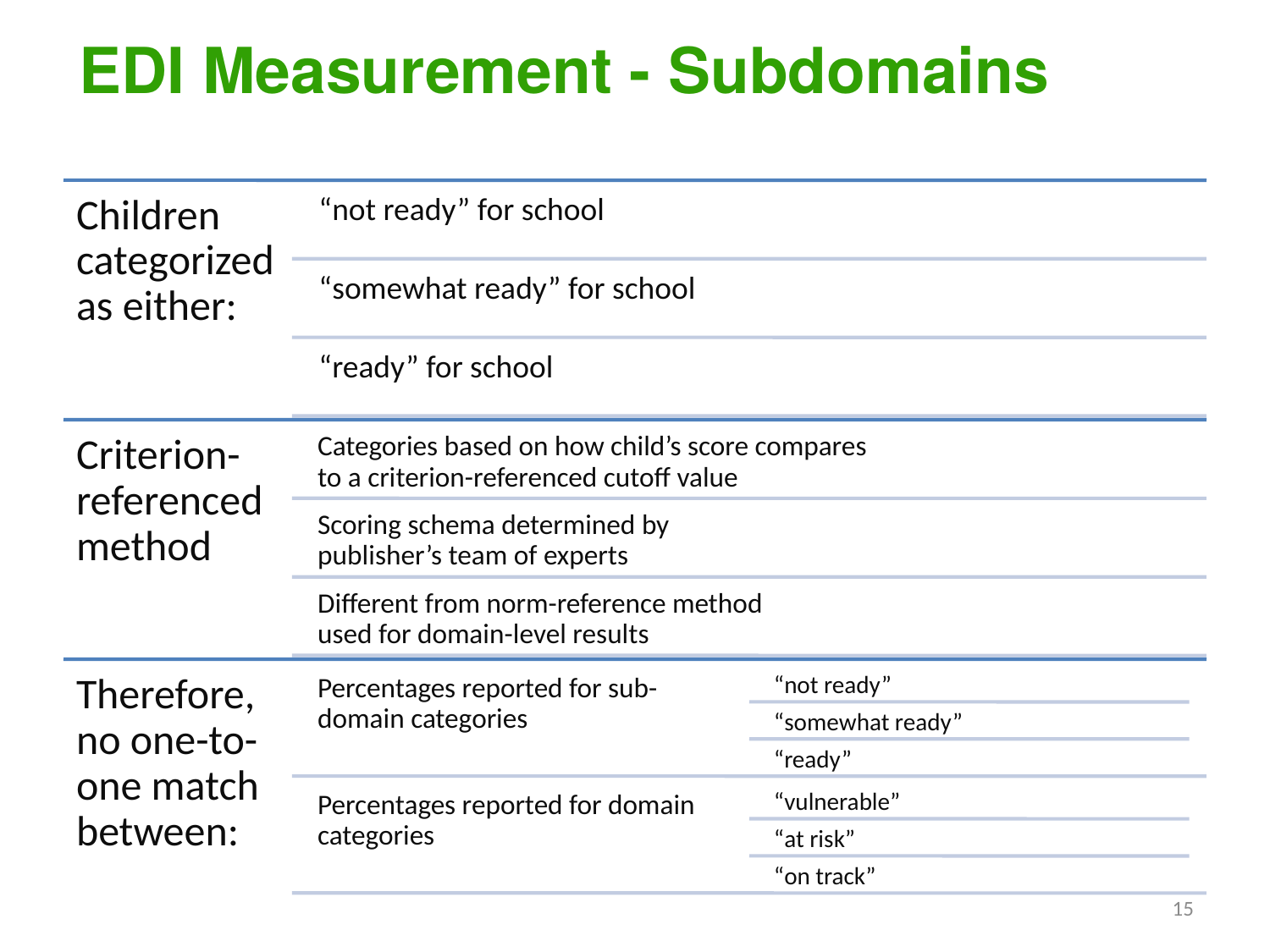

# EDI Measurement - Subdomains
Children categorized as either:
“not ready” for school
“somewhat ready” for school
“ready” for school
Criterion-referenced method
Categories based on how child’s score compares to a criterion-referenced cutoff value
Scoring schema determined by  publisher’s team of experts
Different from norm-reference method used for domain-level results
Therefore, no one-to-one match between:
Percentages reported for sub-domain categories
“not ready”
“somewhat ready”
“ready”
Percentages reported for domain categories
“vulnerable”
“at risk”
“on track”
15